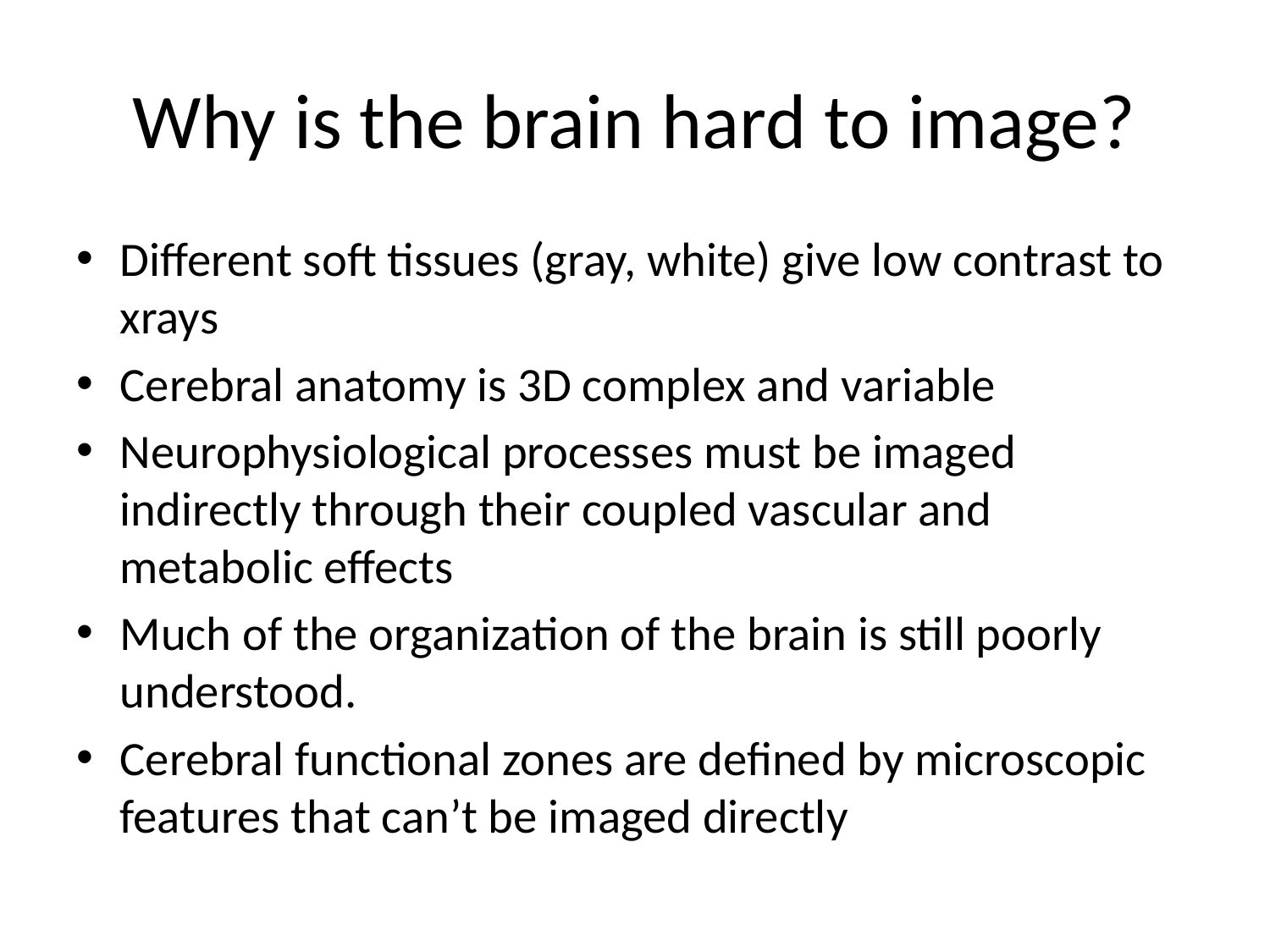

# Why is the brain hard to image?
Different soft tissues (gray, white) give low contrast to xrays
Cerebral anatomy is 3D complex and variable
Neurophysiological processes must be imaged indirectly through their coupled vascular and metabolic effects
Much of the organization of the brain is still poorly understood.
Cerebral functional zones are defined by microscopic features that can’t be imaged directly